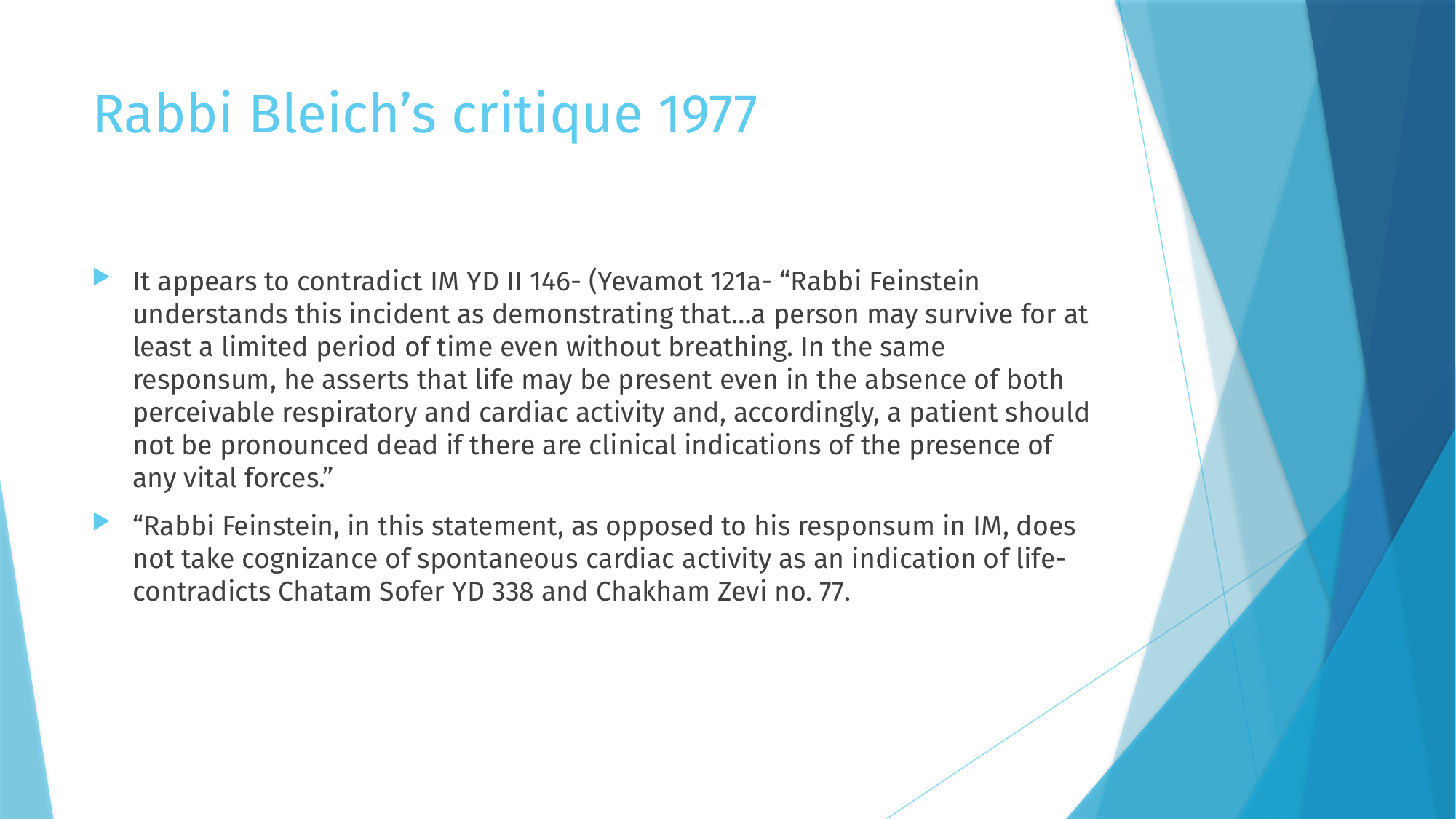

# Rabbi Bleich’s critique 1977
It appears to contradict IM YD II 146- (Yevamot 121a- “Rabbi Feinstein understands this incident as demonstrating that…a person may survive for at least a limited period of time even without breathing. In the same responsum, he asserts that life may be present even in the absence of both perceivable respiratory and cardiac activity and, accordingly, a patient should not be pronounced dead if there are clinical indications of the presence of any vital forces.”
“Rabbi Feinstein, in this statement, as opposed to his responsum in IM, does not take cognizance of spontaneous cardiac activity as an indication of life- contradicts Chatam Sofer YD 338 and Chakham Zevi no. 77.